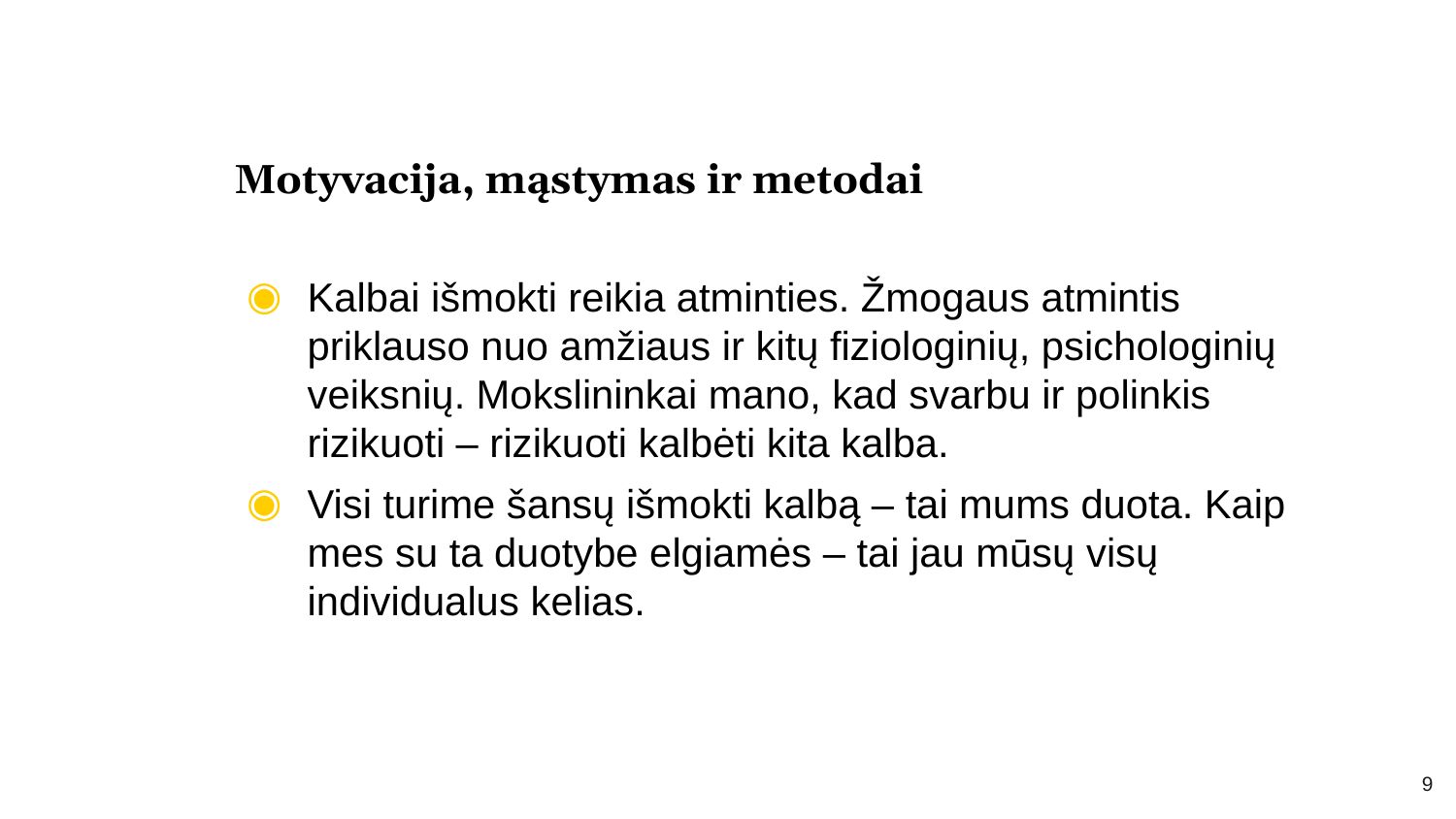

# Motyvacija, mąstymas ir metodai
Kalbai išmokti reikia atminties. Žmogaus atmintis priklauso nuo amžiaus ir kitų fiziologinių, psichologinių veiksnių. Mokslininkai mano, kad svarbu ir polinkis rizikuoti – rizikuoti kalbėti kita kalba.
Visi turime šansų išmokti kalbą – tai mums duota. Kaip mes su ta duotybe elgiamės – tai jau mūsų visų individualus kelias.
9